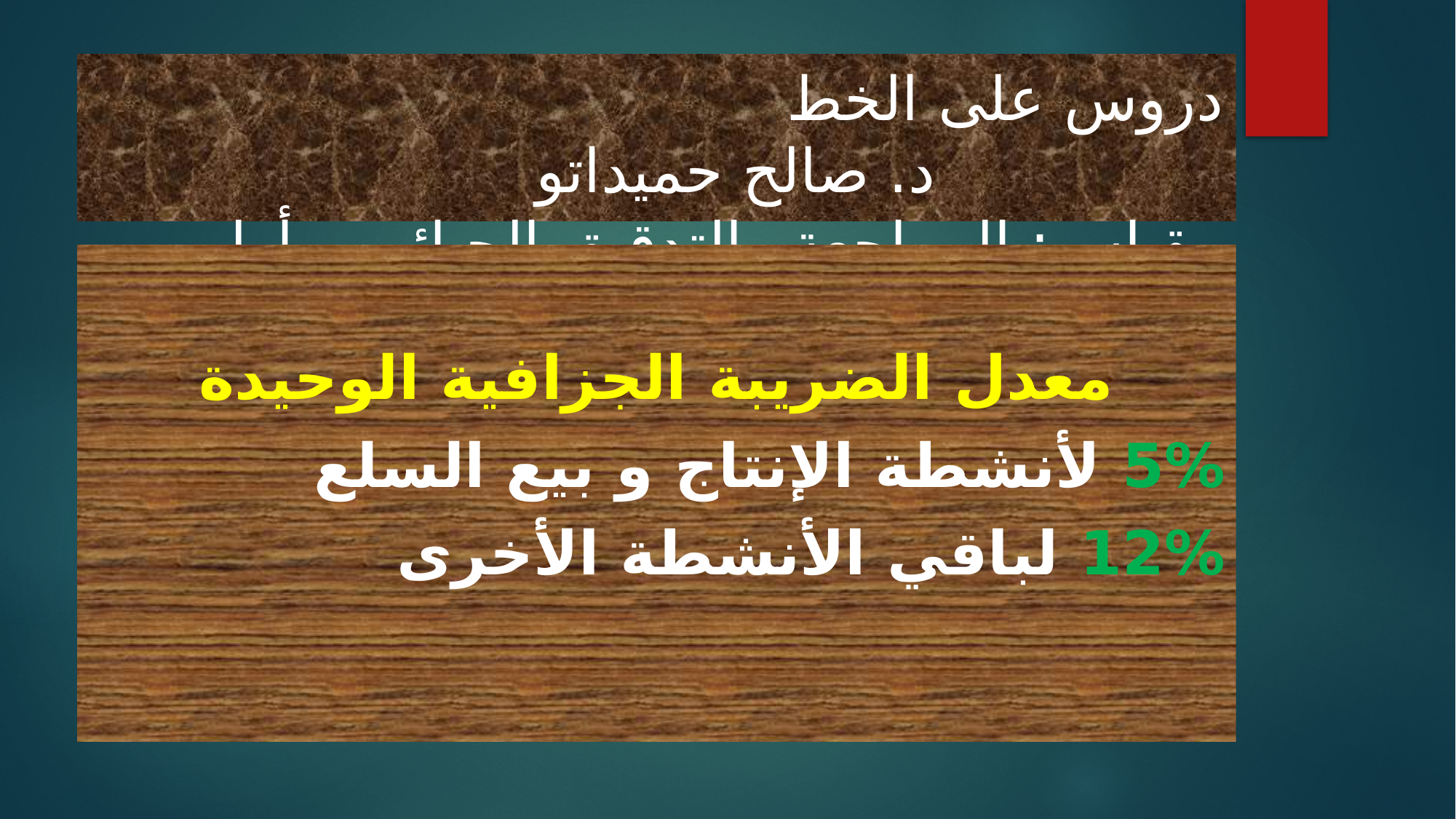

# دروس على الخط                                                    د. صالح حميداتو مقياس: المراجعة والتدقيق الجبائي – أولى ماستر محاسبة وتدقيق

معدل الضريبة الجزافية الوحيدة
5% لأنشطة الإنتاج و بيع السلع
12% لباقي الأنشطة الأخرى